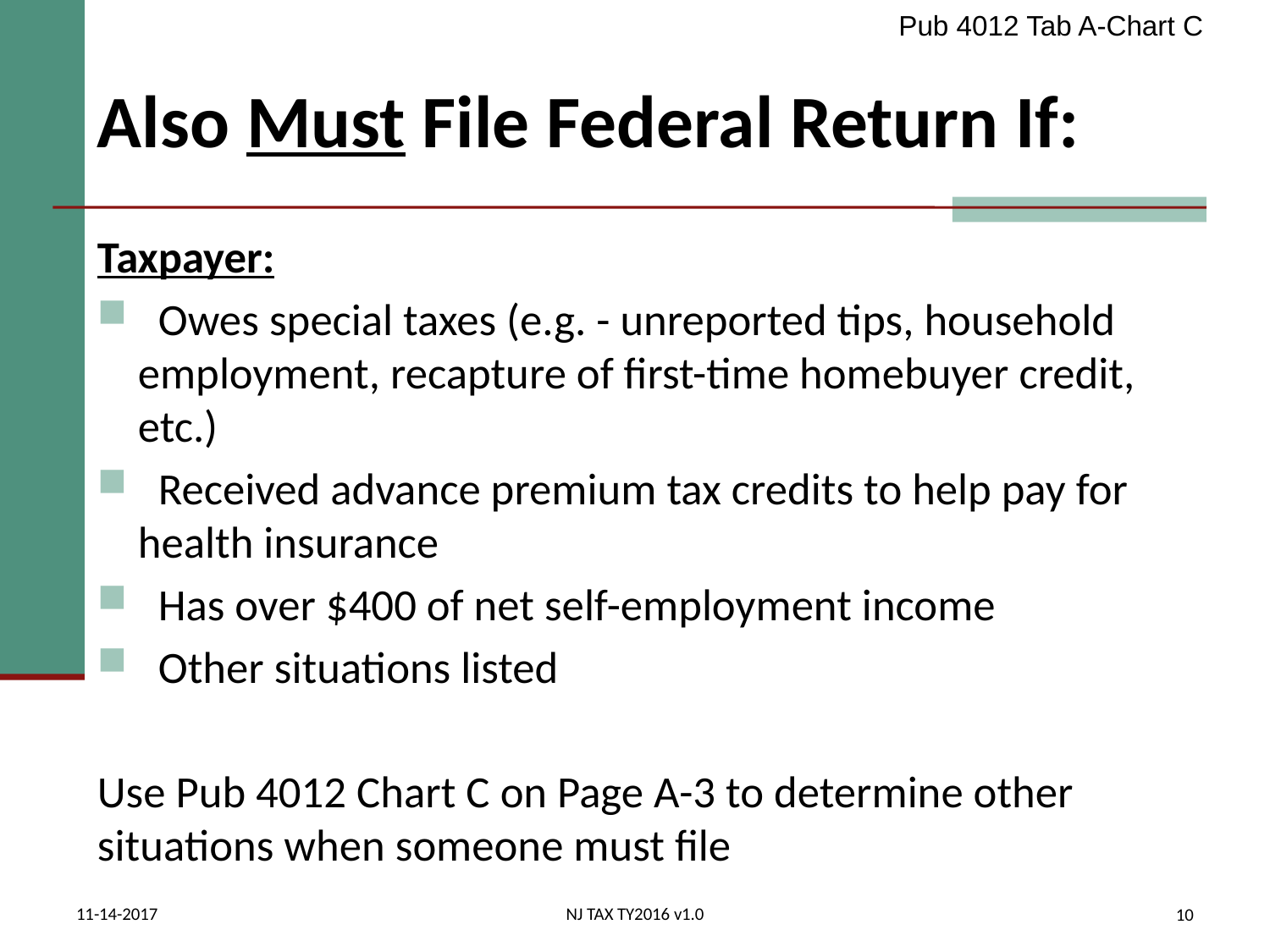

Pub 4012 Tab A-Chart C
# Also Must File Federal Return If:
Taxpayer:
  Owes special taxes (e.g. - unreported tips, household employment, recapture of first-time homebuyer credit, etc.)
  Received advance premium tax credits to help pay for health insurance
  Has over $400 of net self-employment income
  Other situations listed

Use Pub 4012 Chart C on Page A-3 to determine other situations when someone must file
11-14-2017
NJ TAX TY2016 v1.0
10